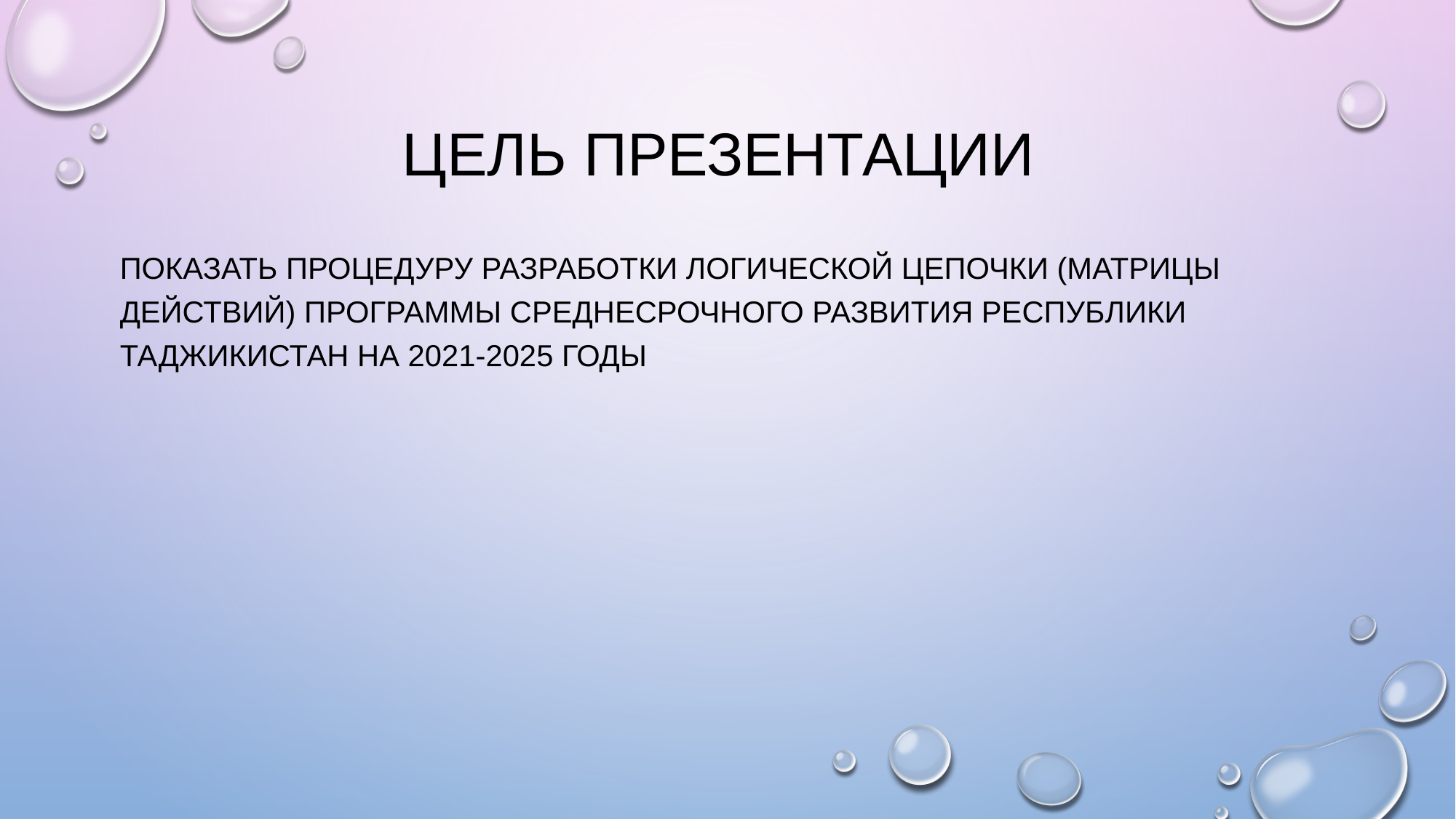

# Цель презентации
Показать процедуру разработки логической цепочки (матрицы действий) программы среднесрочного развития республики Таджикистан на 2021-2025 годы